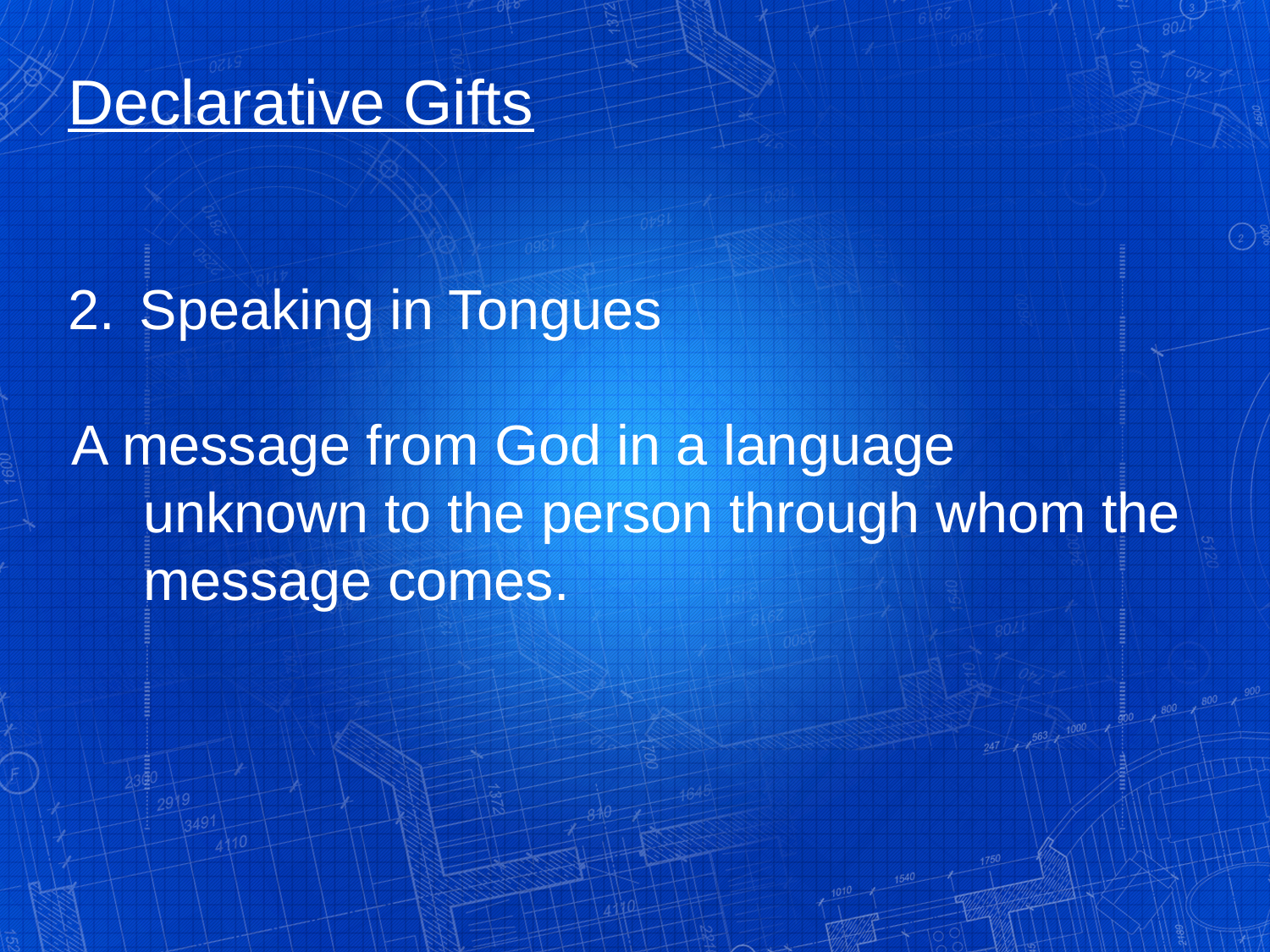

Declarative Gifts

Speaking in Tongues

A message from God in a language unknown to the person through whom the message comes.